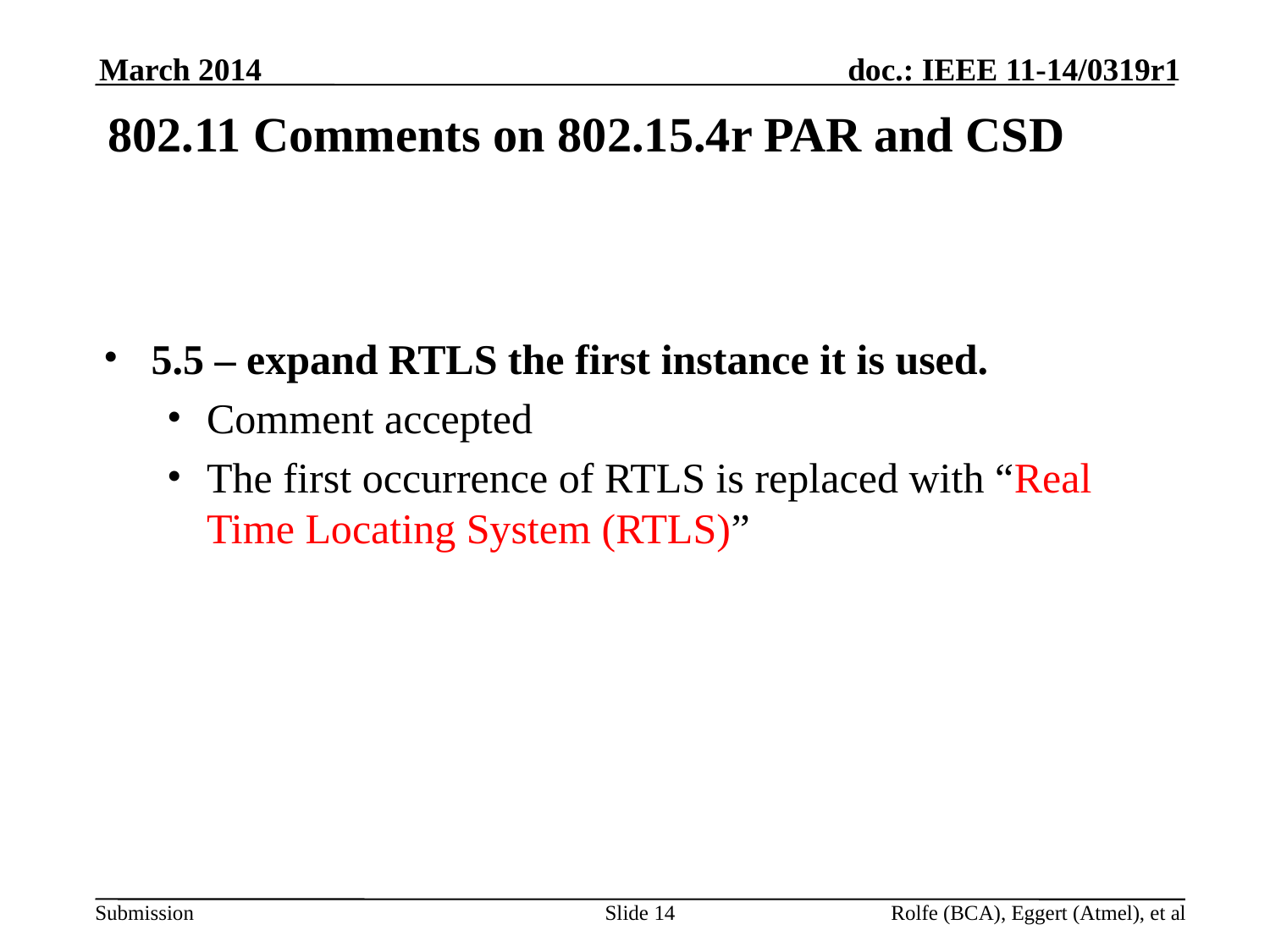

March 2014
802.11 Comments on 802.15.4r PAR and CSD
5.5 – expand RTLS the first instance it is used.
Comment accepted
The first occurrence of RTLS is replaced with “Real Time Locating System (RTLS)”

Slide 14
Rolfe (BCA), Eggert (Atmel), et al